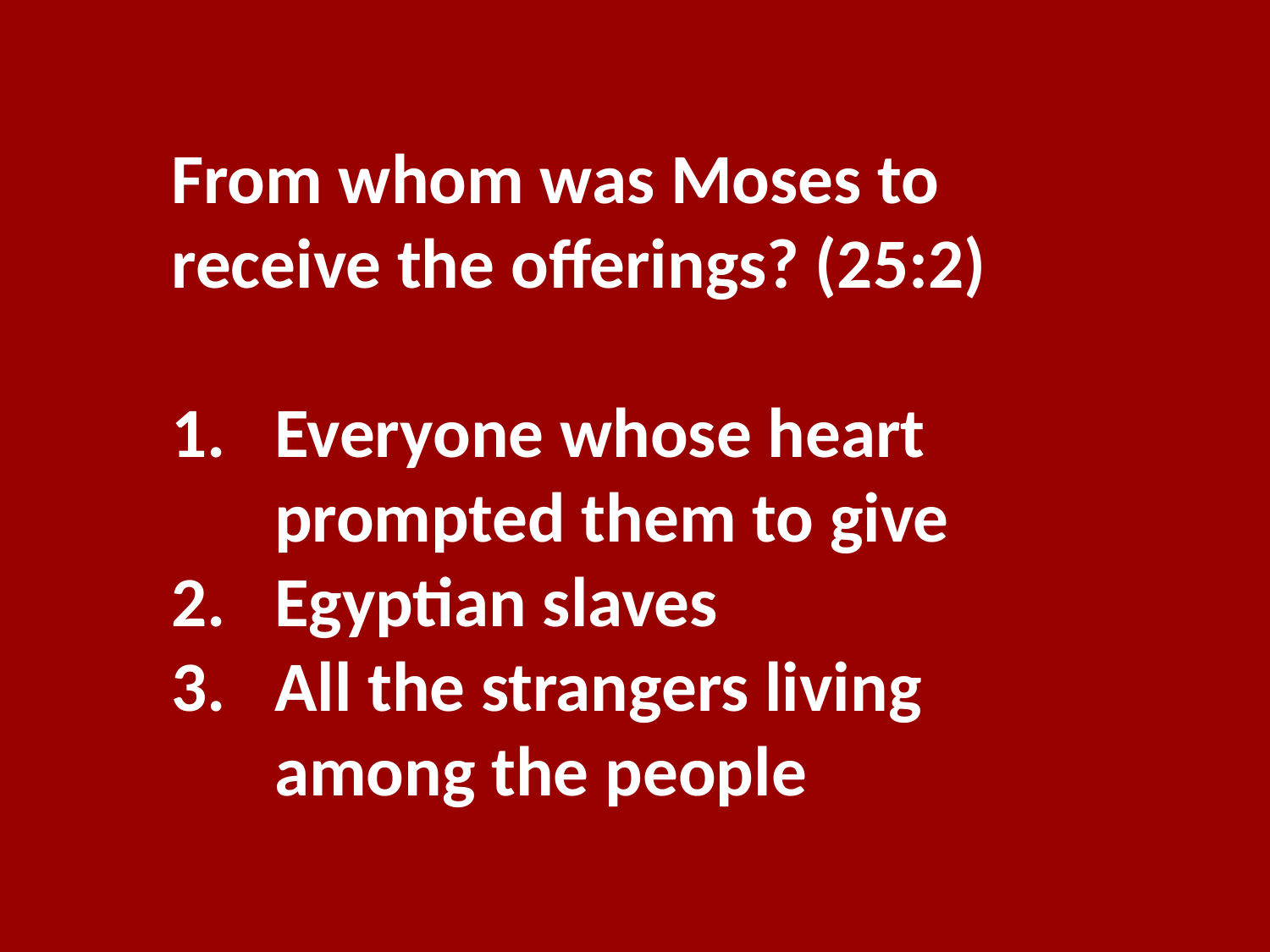

From whom was Moses to receive the offerings? (25:2)

Everyone whose heart prompted them to give
Egyptian slaves
All the strangers living among the people